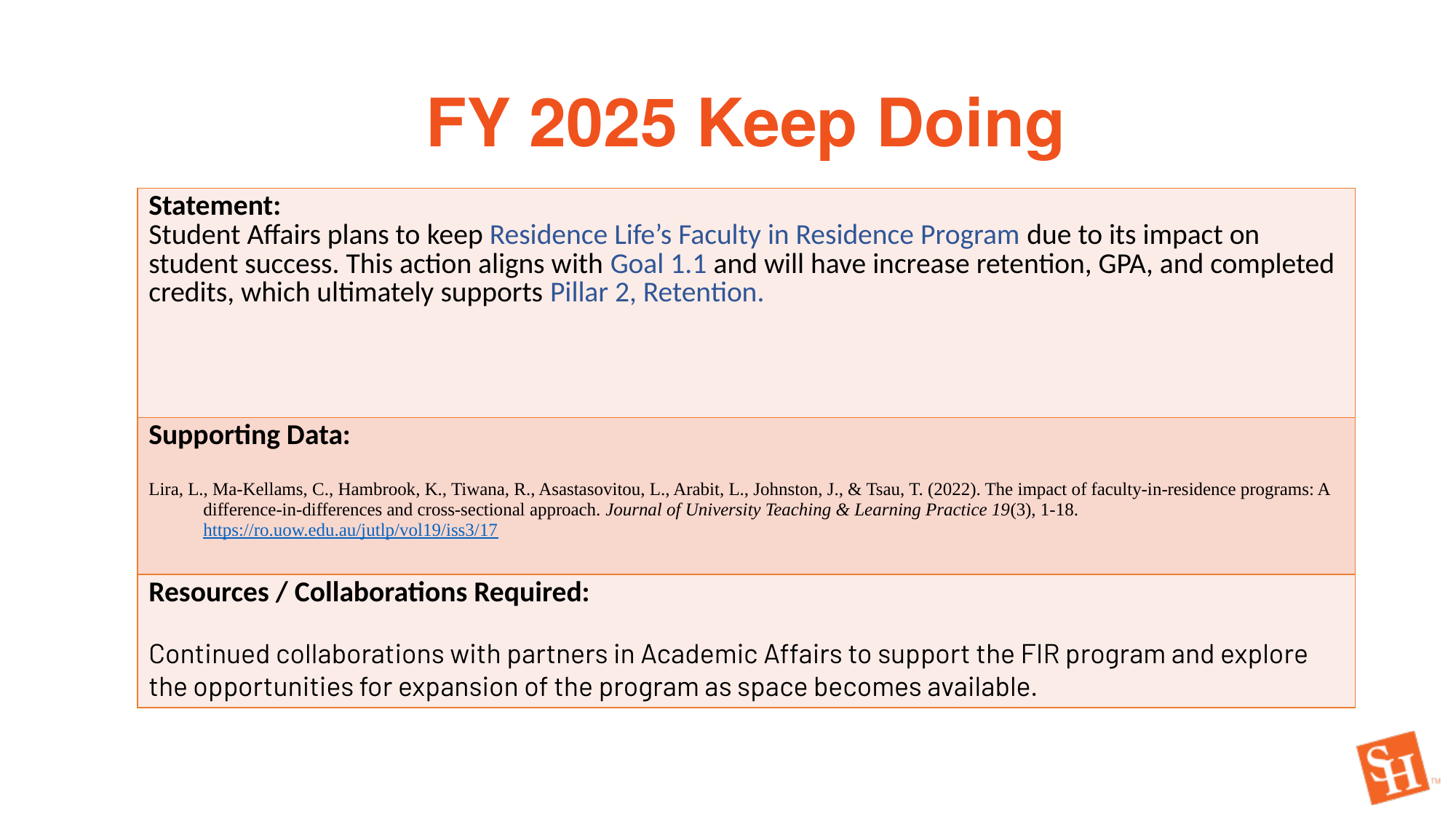

FY 2025 Keep Doing
| Statement: Student Affairs plans to keep Residence Life’s Faculty in Residence Program due to its impact on student success. This action aligns with Goal 1.1 and will have increase retention, GPA, and completed credits, which ultimately supports Pillar 2, Retention. |
| --- |
| Supporting Data: Lira, L., Ma-Kellams, C., Hambrook, K., Tiwana, R., Asastasovitou, L., Arabit, L., Johnston, J., & Tsau, T. (2022). The impact of faculty-in-residence programs: A difference-in-differences and cross-sectional approach. Journal of University Teaching & Learning Practice 19(3), 1-18. https://ro.uow.edu.au/jutlp/vol19/iss3/17 |
| Resources / Collaborations Required: Continued collaborations with partners in Academic Affairs to support the FIR program and explore the opportunities for expansion of the program as space becomes available. |